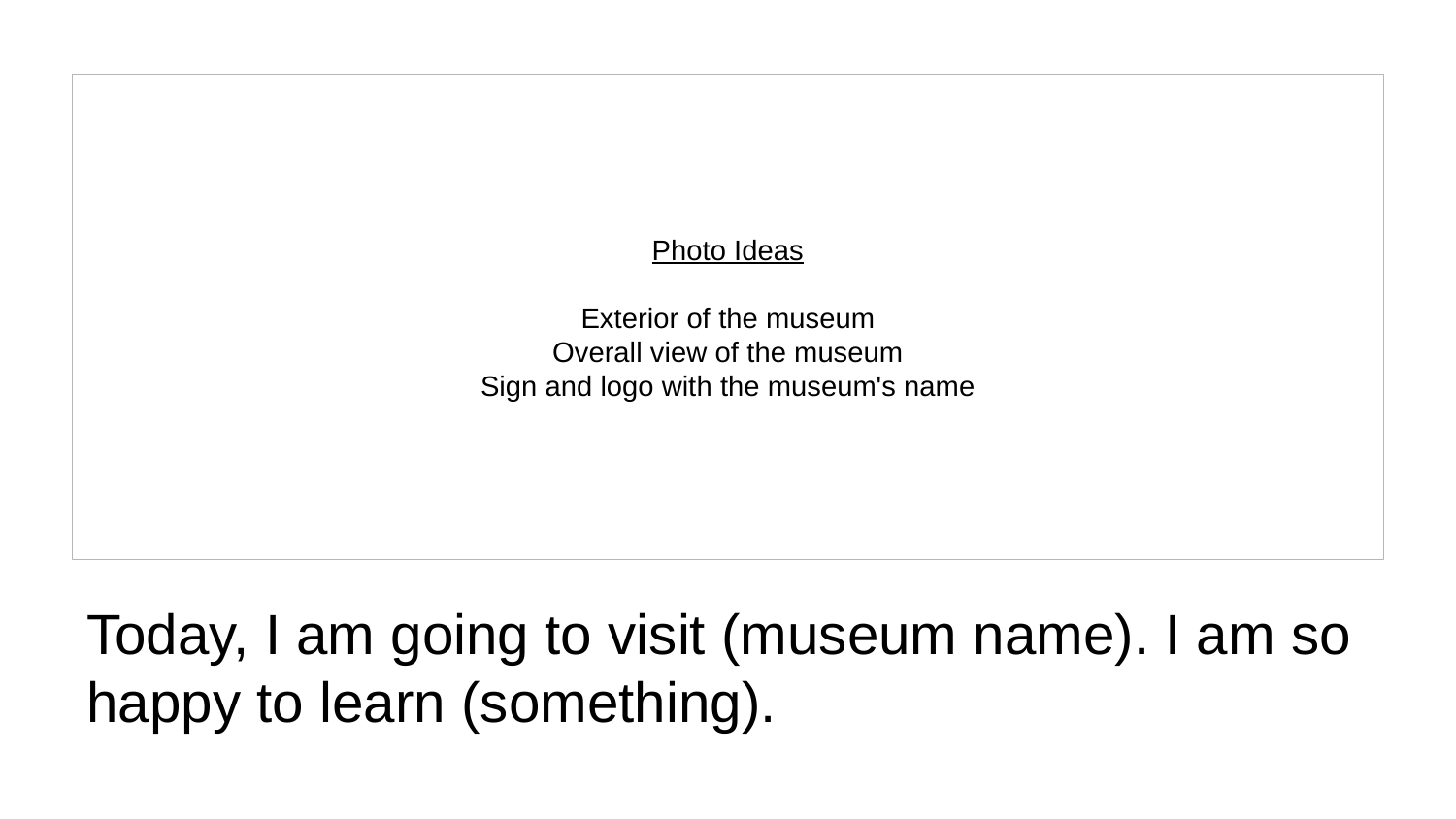

Photo Ideas

Exterior of the museum
Overall view of the museum
Sign and logo with the museum's name
# Today, I am going to visit (museum name). I am so happy to learn (something).